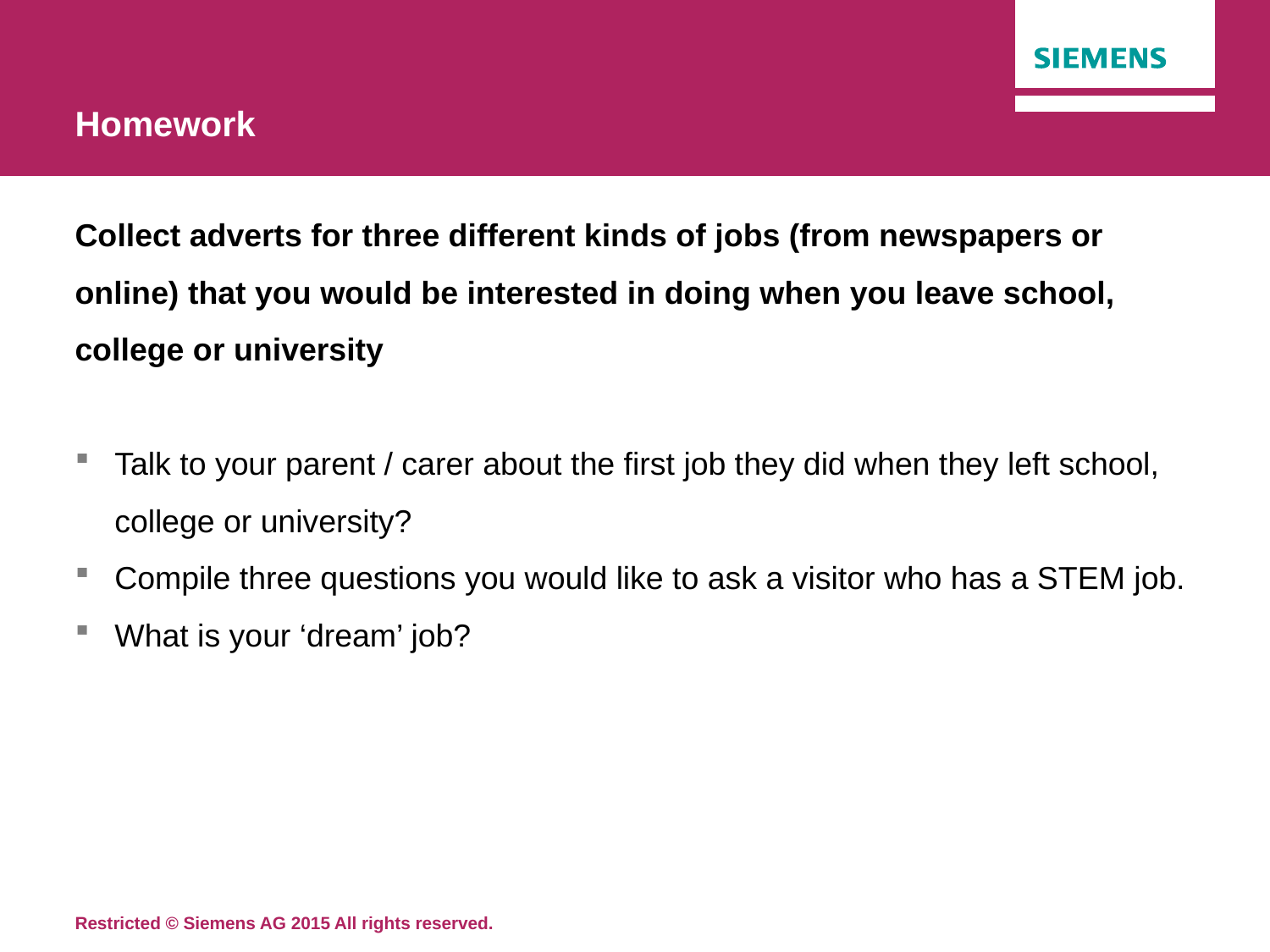

# Homework
Collect adverts for three different kinds of jobs (from newspapers or online) that you would be interested in doing when you leave school, college or university

Talk to your parent / carer about the first job they did when they left school, college or university?
Compile three questions you would like to ask a visitor who has a STEM job.
What is your ‘dream’ job?